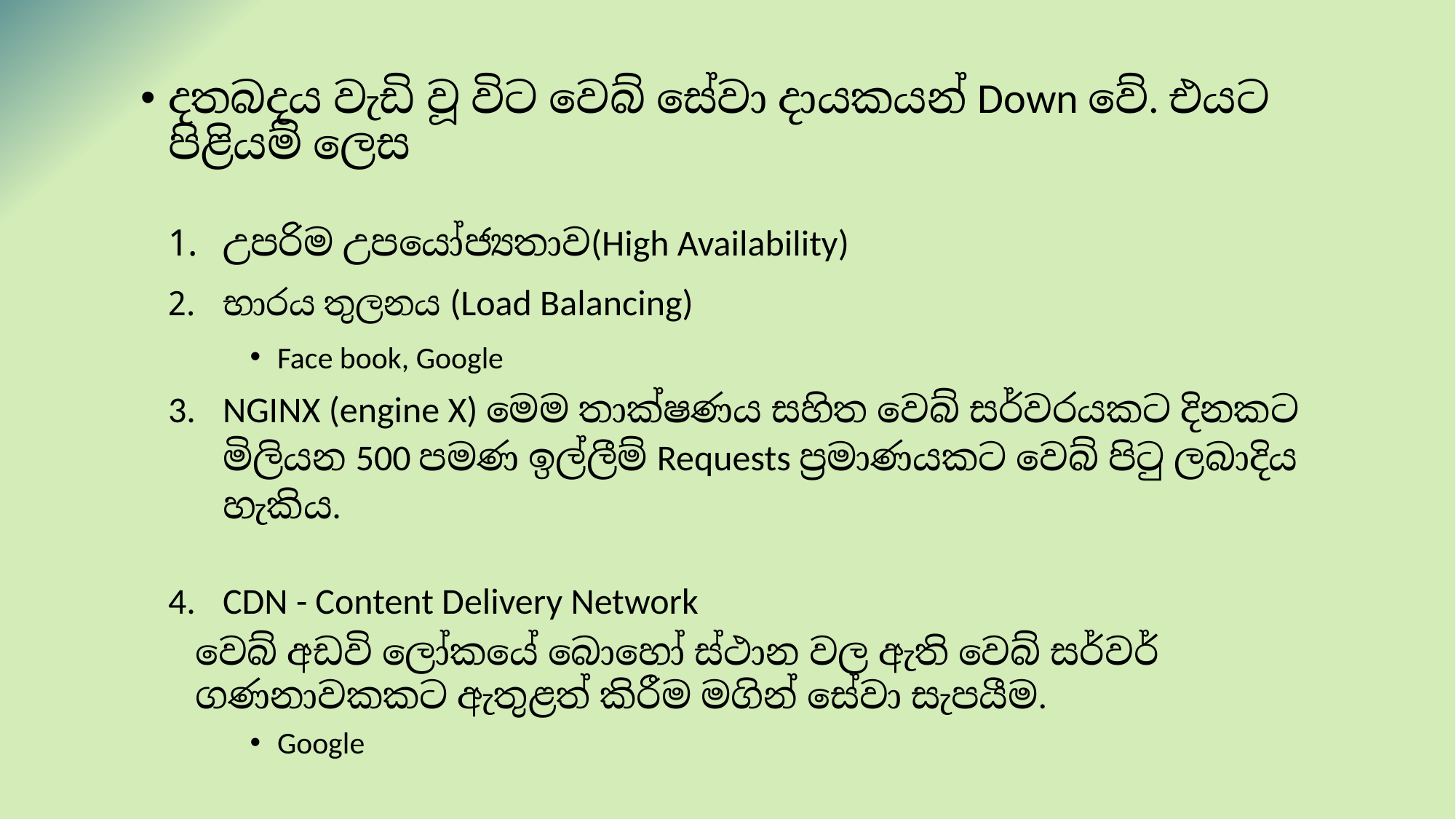

දතබදය වැඩි වූ විට වෙබ් සේවා දායකයන් Down වේ. එයට පිළියම් ලෙස
උපරිම උපයෝජ්‍යතාව(High Availability)‍
භාරය තුලනය (Load Balancing)
Face book, Google
NGINX (engine X) මෙම තාක්ෂණය සහිත වෙබ් සර්වරයකට දිනකට මිලියන 500 පමණ ඉල්ලීම් Requests ප්‍රමාණයකට වෙබ් පිටු ලබාදිය හැකිය.
CDN - Content Delivery Network
වෙබ් අඩවි ලෝකයේ ‍බොහෝ ස්ථාන වල ඇති වෙබ් සර්වර් ගණනාවකකට ඇතුළත් කිරීම මගින් සේවා සැපයීම.
Google